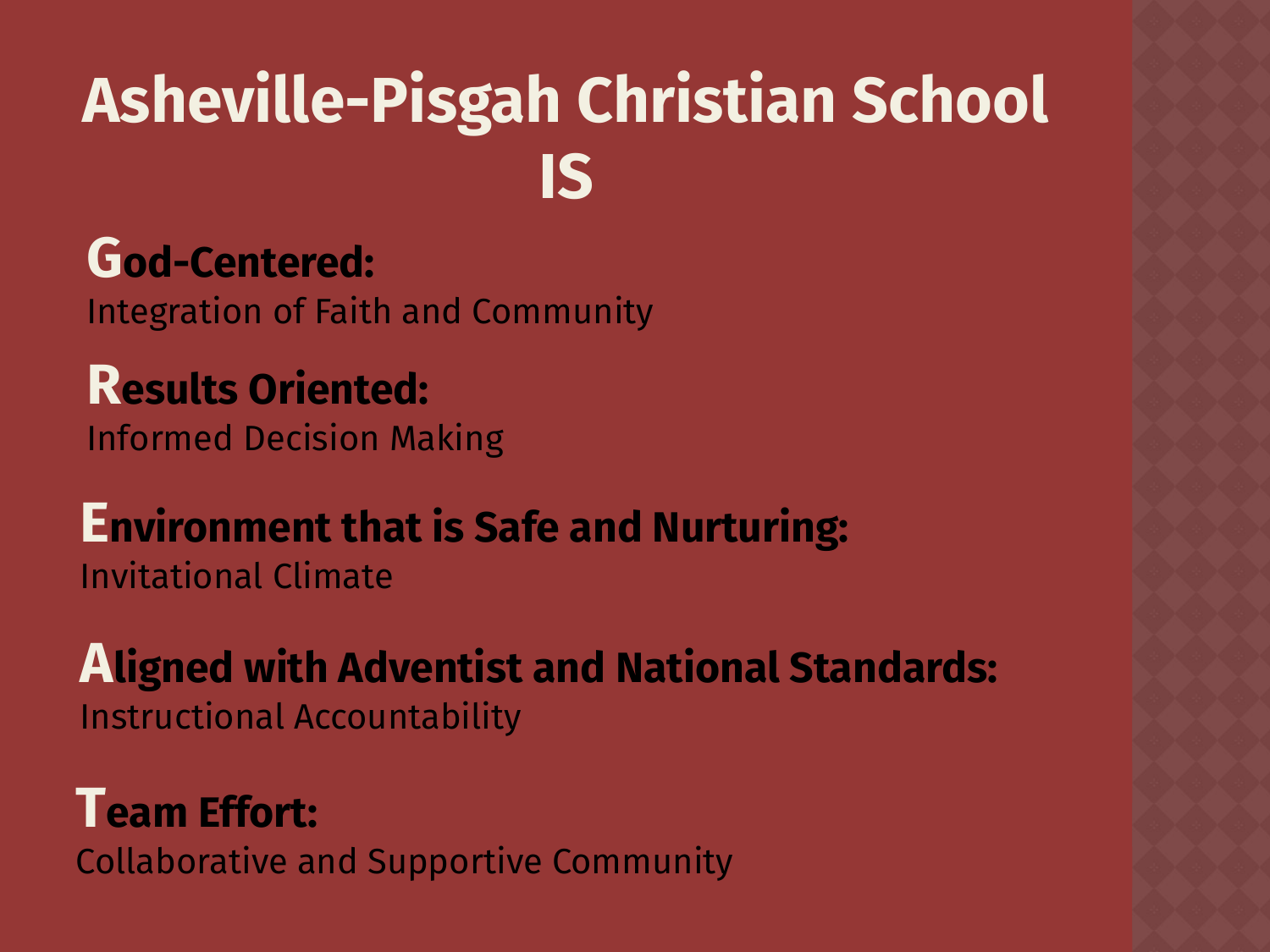

Asheville-Pisgah Christian School
IS
God-Centered:
Integration of Faith and Community
Results Oriented:
Informed Decision Making
Environment that is Safe and Nurturing:
Invitational Climate
Aligned with Adventist and National Standards:
Instructional Accountability
Team Effort:
Collaborative and Supportive Community